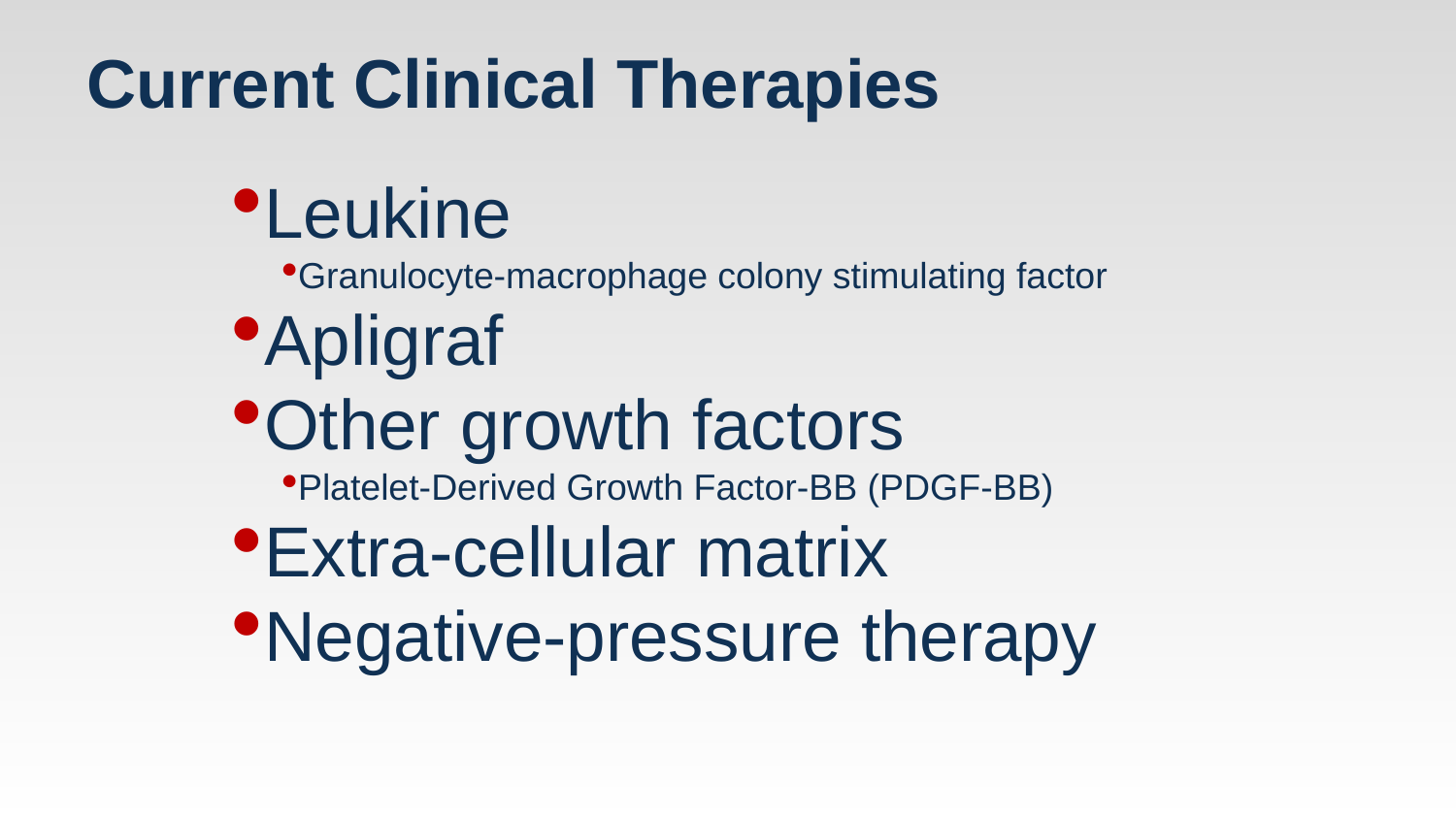

# Current Clinical Therapies
Leukine
Granulocyte-macrophage colony stimulating factor
Apligraf
Other growth factors
Platelet-Derived Growth Factor-BB (PDGF-BB)
Extra-cellular matrix
Negative-pressure therapy